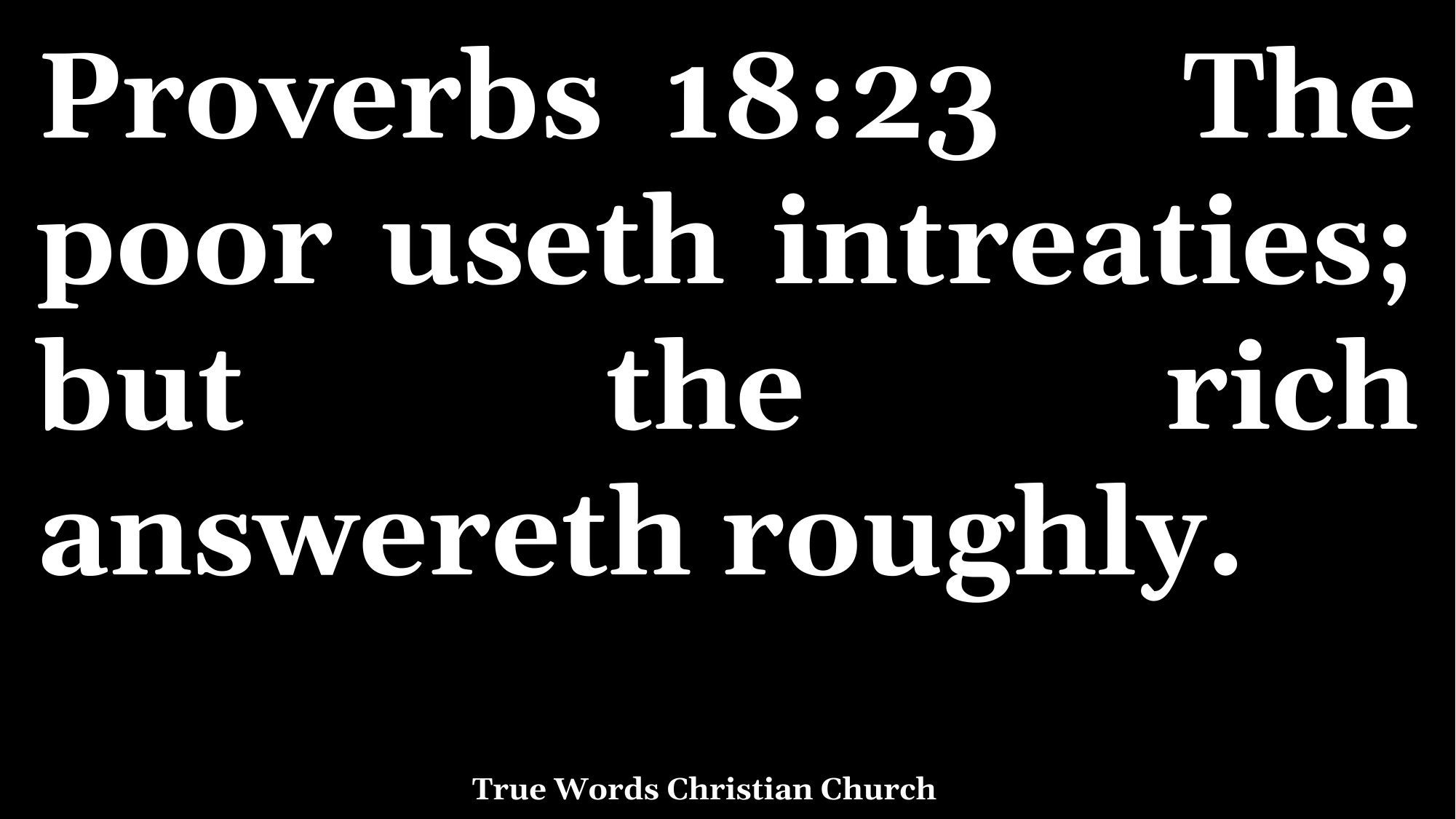

Proverbs 18:23   The poor useth intreaties; but the rich answereth roughly.
True Words Christian Church